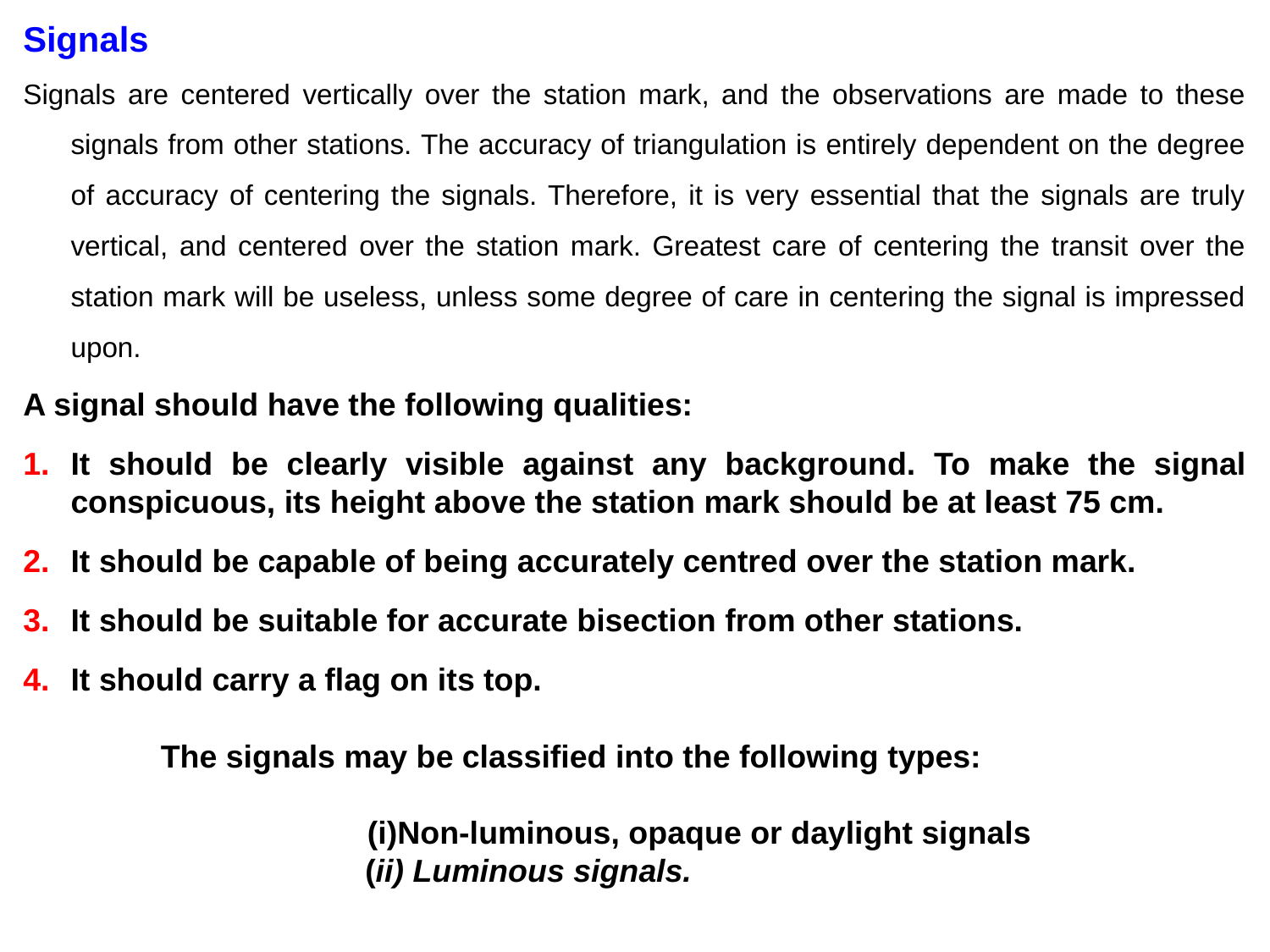

Signals
Signals are centered vertically over the station mark, and the observations are made to these signals from other stations. The accuracy of triangulation is entirely dependent on the degree of accuracy of centering the signals. Therefore, it is very essential that the signals are truly vertical, and centered over the station mark. Greatest care of centering the transit over the station mark will be useless, unless some degree of care in centering the signal is impressed upon.

A signal should have the following qualities:

It should be clearly visible against any background. To make the signal conspicuous, its height above the station mark should be at least 75 cm.

It should be capable of being accurately centred over the station mark.

It should be suitable for accurate bisection from other stations.

It should carry a flag on its top.
The signals may be classified into the following types:

     (i)Non-luminous, opaque or daylight signals
                       (ii) Luminous signals.